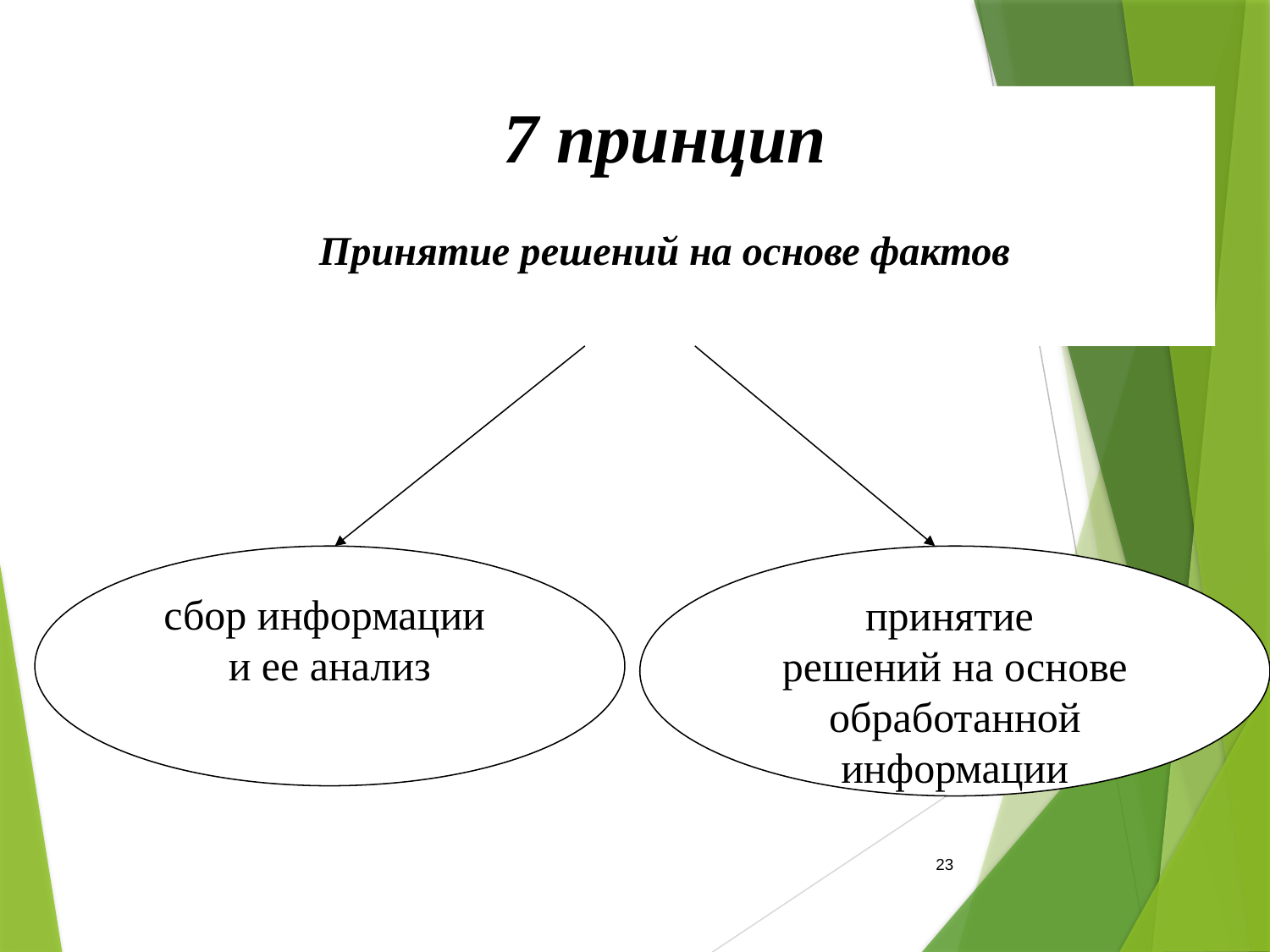

7 принцип
Принятие решений на основе фактов

сбор информации
и ее анализ
принятие
решений на основе обработанной информации

23